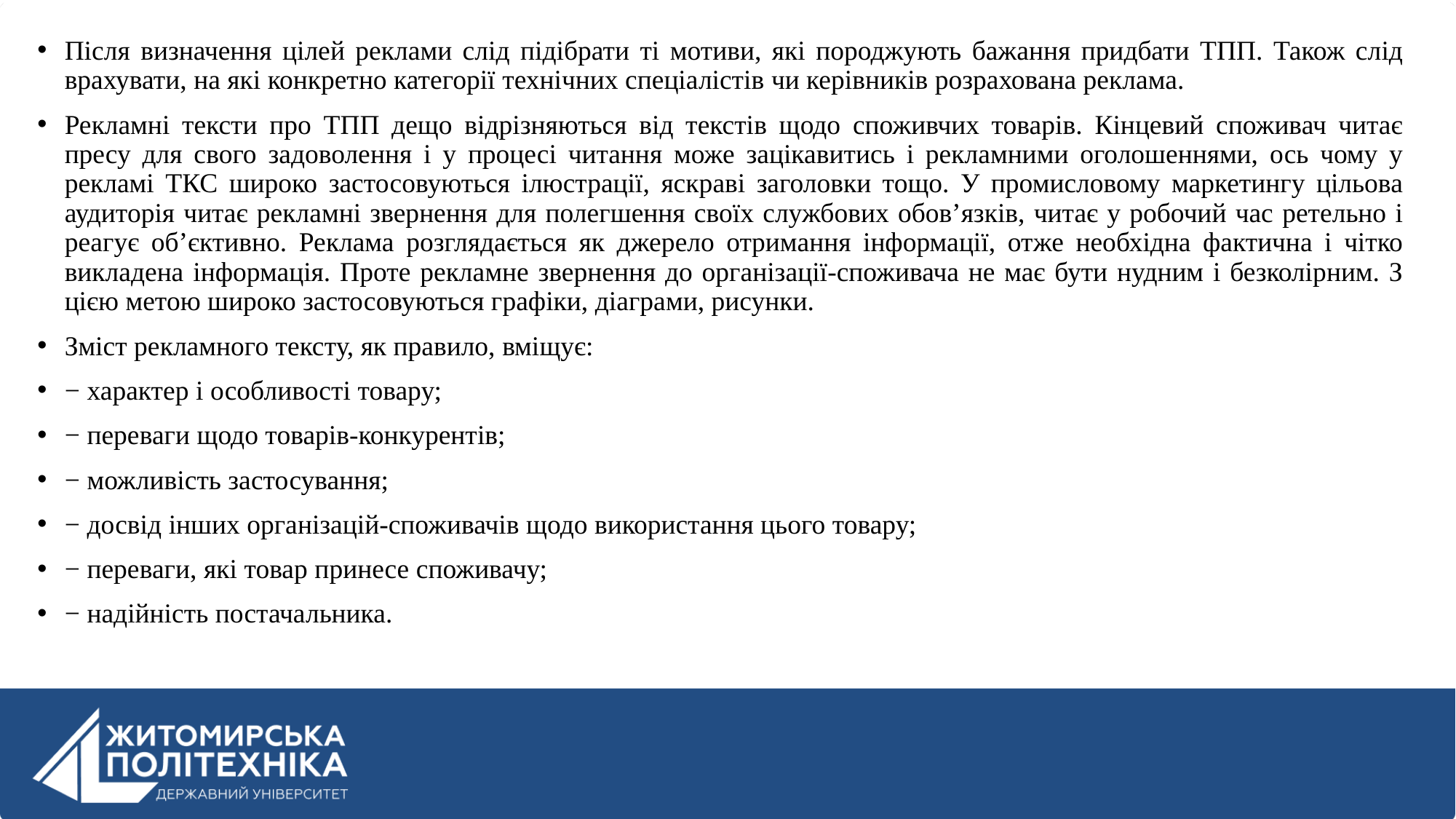

Після визначення цілей реклами слід підібрати ті мотиви, які породжують бажання придбати ТПП. Також слід врахувати, на які конкретно категорії технічних спеціалістів чи керівників розрахована реклама.
Рекламні тексти про ТПП дещо відрізняються від текстів щодо споживчих товарів. Кінцевий споживач читає пресу для свого задоволення і у процесі читання може зацікавитись і рекламними оголошеннями, ось чому у рекламі ТКС широко застосовуються ілюстрації, яскраві заголовки тощо. У промисловому маркетингу цільова аудиторія читає рекламні звернення для полегшення своїх службових обов’язків, читає у робочий час ретельно і реагує об’єктивно. Реклама розглядається як джерело отримання інформації, отже необхідна фактична і чітко викладена інформація. Проте рекламне звернення до організації-споживача не має бути нудним і безколірним. З цією метою широко застосовуються графіки, діаграми, рисунки.
Зміст рекламного тексту, як правило, вміщує:
− характер і особливості товару;
− переваги щодо товарів-конкурентів;
− можливість застосування;
− досвід інших організацій-споживачів щодо використання цього товару;
− переваги, які товар принесе споживачу;
− надійність постачальника.